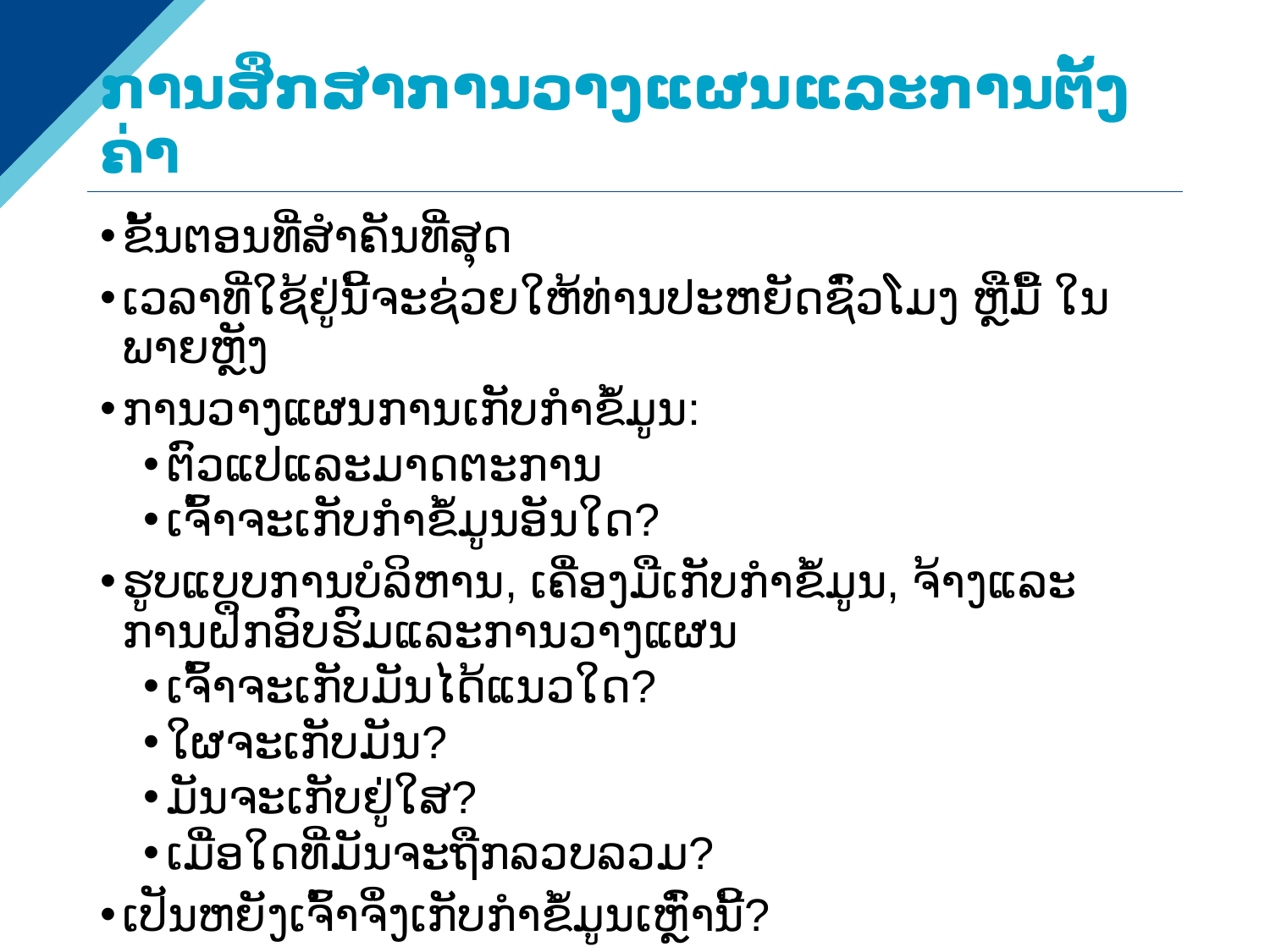

# ການສຶກສາການວາງແຜນແລະການຕັ້ງຄ່າ
ຂັ້ນຕອນທີ່ສໍາຄັນທີ່ສຸດ
ເວລາທີ່ໃຊ້ຢູ່ນີ້ຈະຊ່ວຍໃຫ້ທ່ານປະຫຍັດຊົ່ວໂມງ ຫຼືມື້ ໃນພາຍຫຼັງ
ການ​ວາງ​ແຜນ​ການ​ເກັບ​ກໍາ​ຂໍ້​ມູນ​:
ຕົວແປແລະມາດຕະການ
ເຈົ້າຈະເກັບກຳຂໍ້ມູນອັນໃດ?
ຮູບແບບການບໍລິຫານ, ເຄື່ອງມືເກັບກໍາຂໍ້ມູນ, ຈ້າງແລະການຝຶກອົບຮົມແລະການວາງແຜນ
ເຈົ້າຈະເກັບມັນໄດ້ແນວໃດ?
ໃຜຈະເກັບມັນ?
ມັນຈະເກັບຢູ່ໃສ?
ເມື່ອໃດທີ່ມັນຈະຖືກລວບລວມ?
ເປັນຫຍັງເຈົ້າຈຶ່ງເກັບກຳຂໍ້ມູນເຫຼົ່ານີ້?